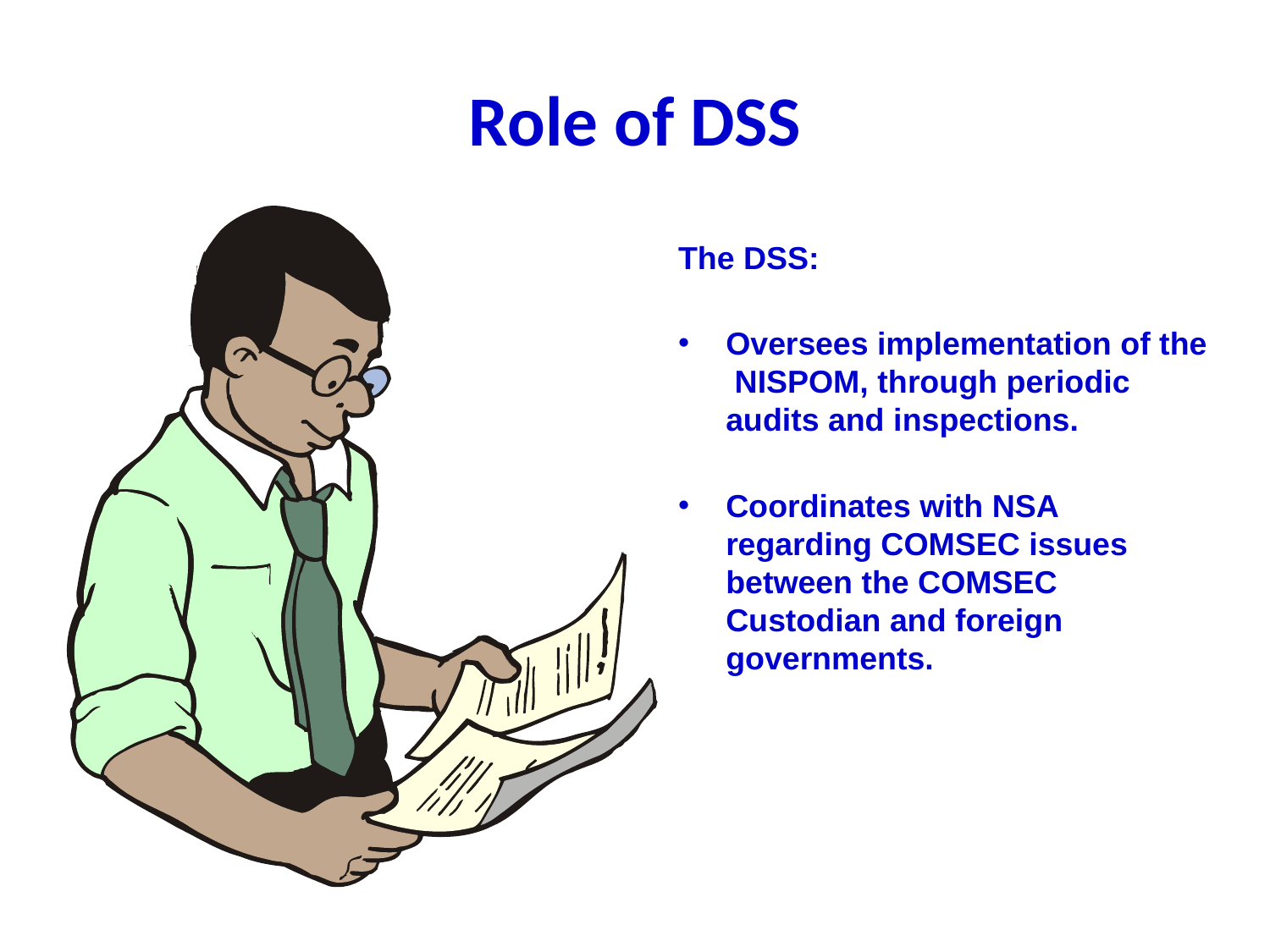

# Role of DSS

The DSS:
Oversees implementation of the  NISPOM, through periodic audits and inspections.
Coordinates with NSA regarding COMSEC issues between the COMSEC Custodian and foreign governments.